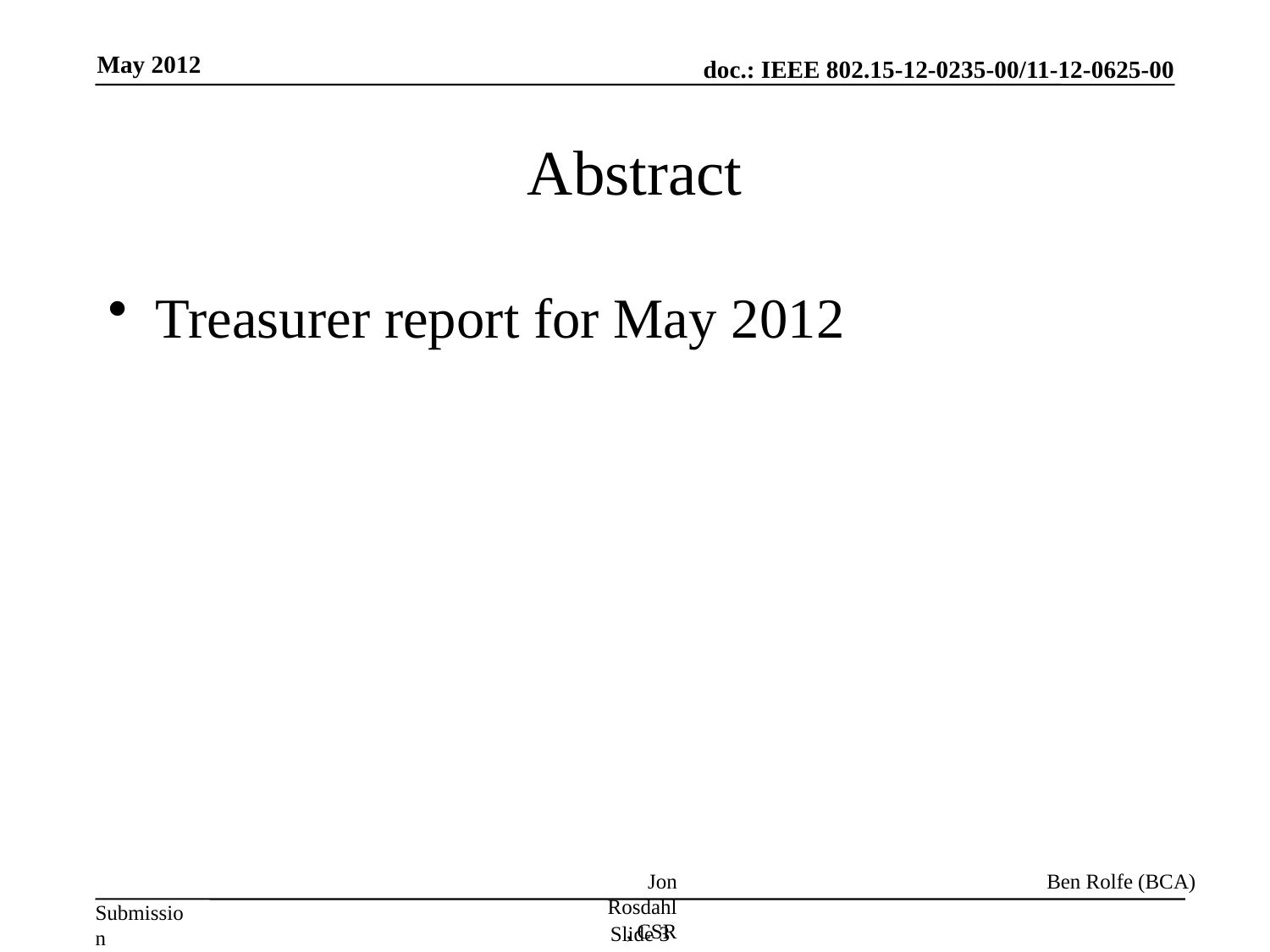

# Abstract
Treasurer report for May 2012
Jon Rosdahl, CSR
Ben Rolfe (BCA)
May 2012
Slide 3